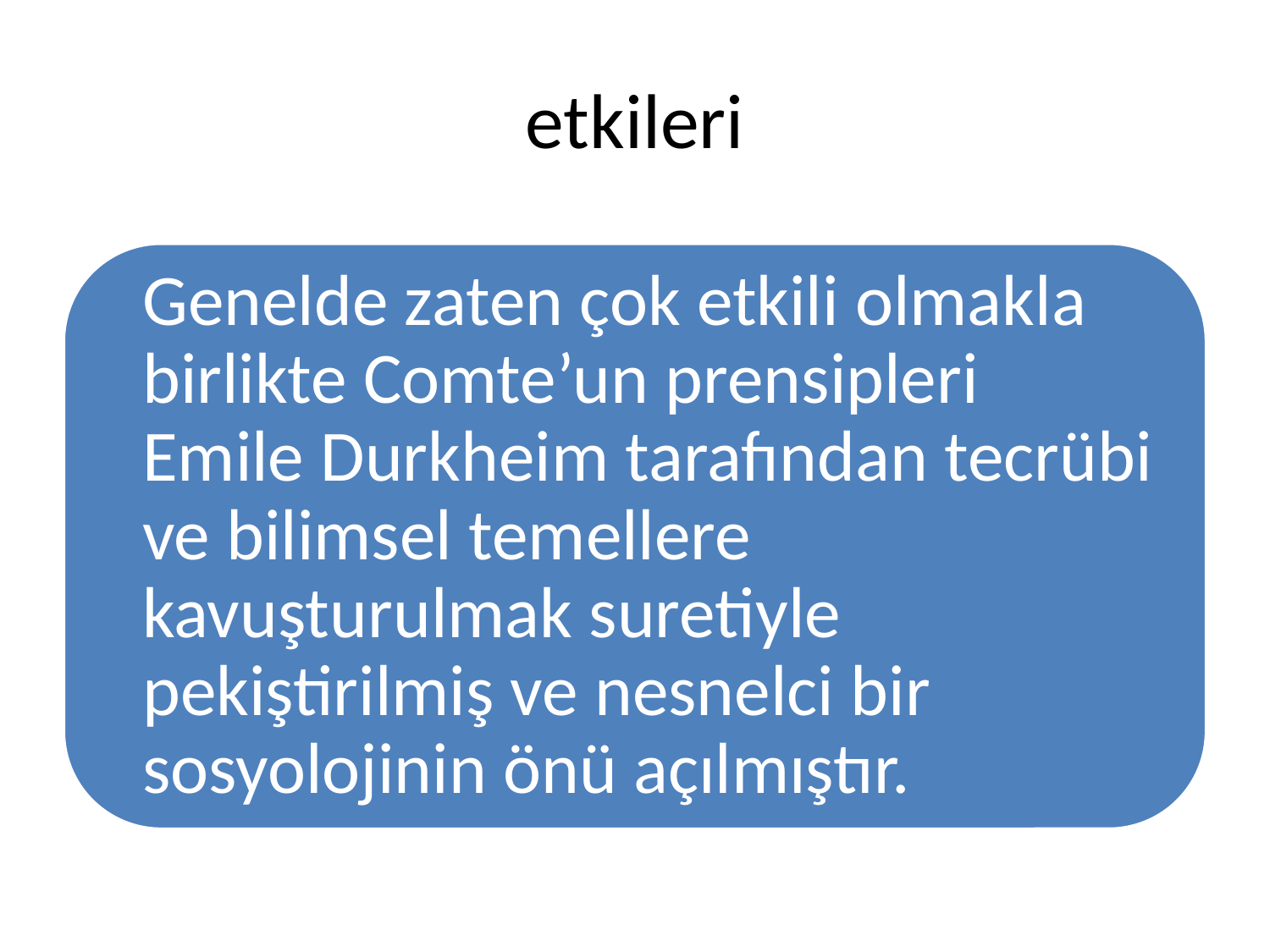

# etkileri
Genelde zaten çok etkili olmakla birlikte Comte’un prensipleri Emile Durkheim tarafından tecrübi ve bilimsel temellere kavuşturulmak suretiyle pekiştirilmiş ve nesnelci bir sosyolojinin önü açılmıştır.